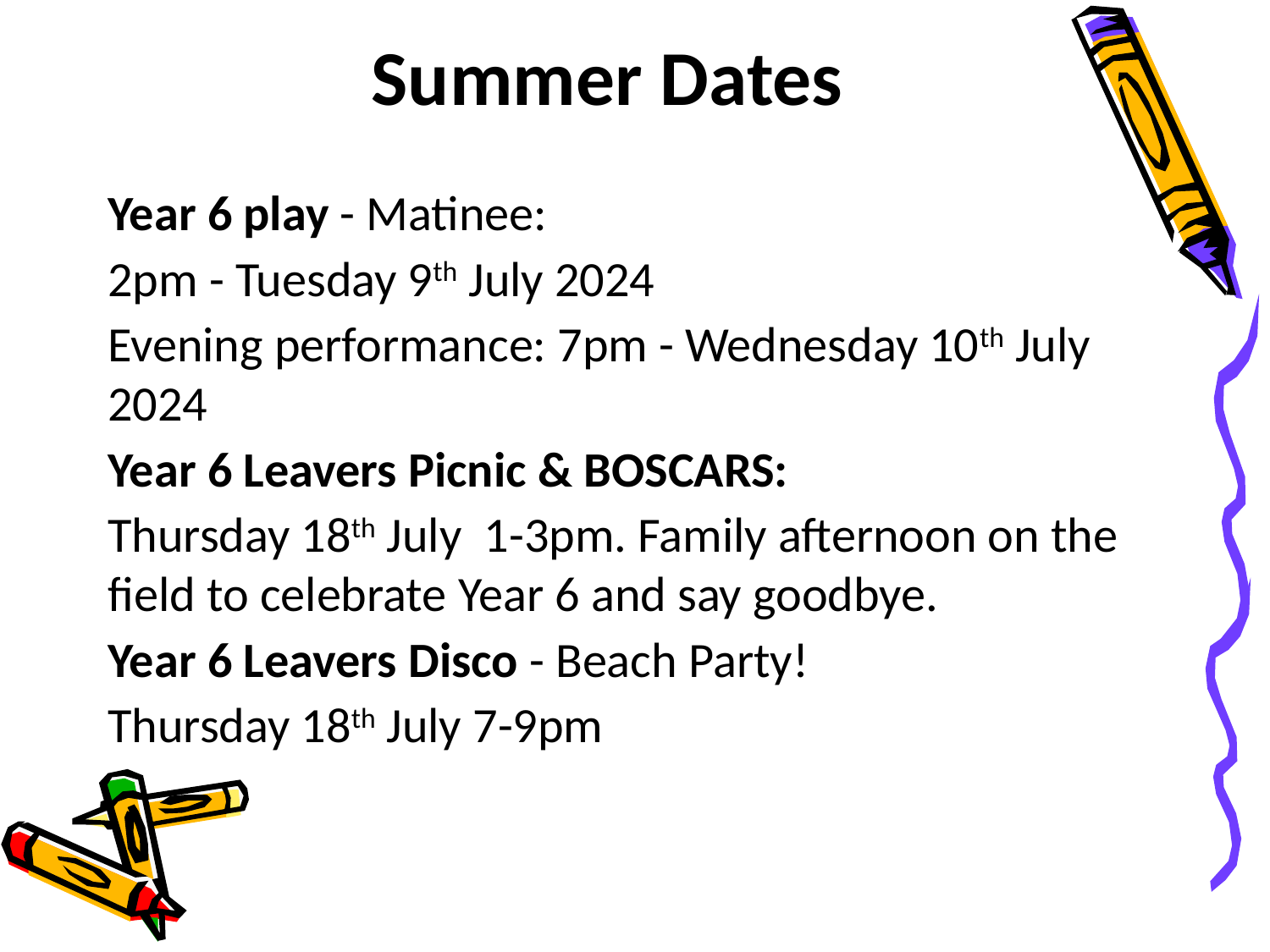

# Summer Dates
Year 6 play - Matinee:
2pm - Tuesday 9th July 2024
Evening performance: 7pm - Wednesday 10th July 2024
Year 6 Leavers Picnic & BOSCARS:
Thursday 18th July  1-3pm. Family afternoon on the field to celebrate Year 6 and say goodbye.
Year 6 Leavers Disco - Beach Party!
Thursday 18th July 7-9pm